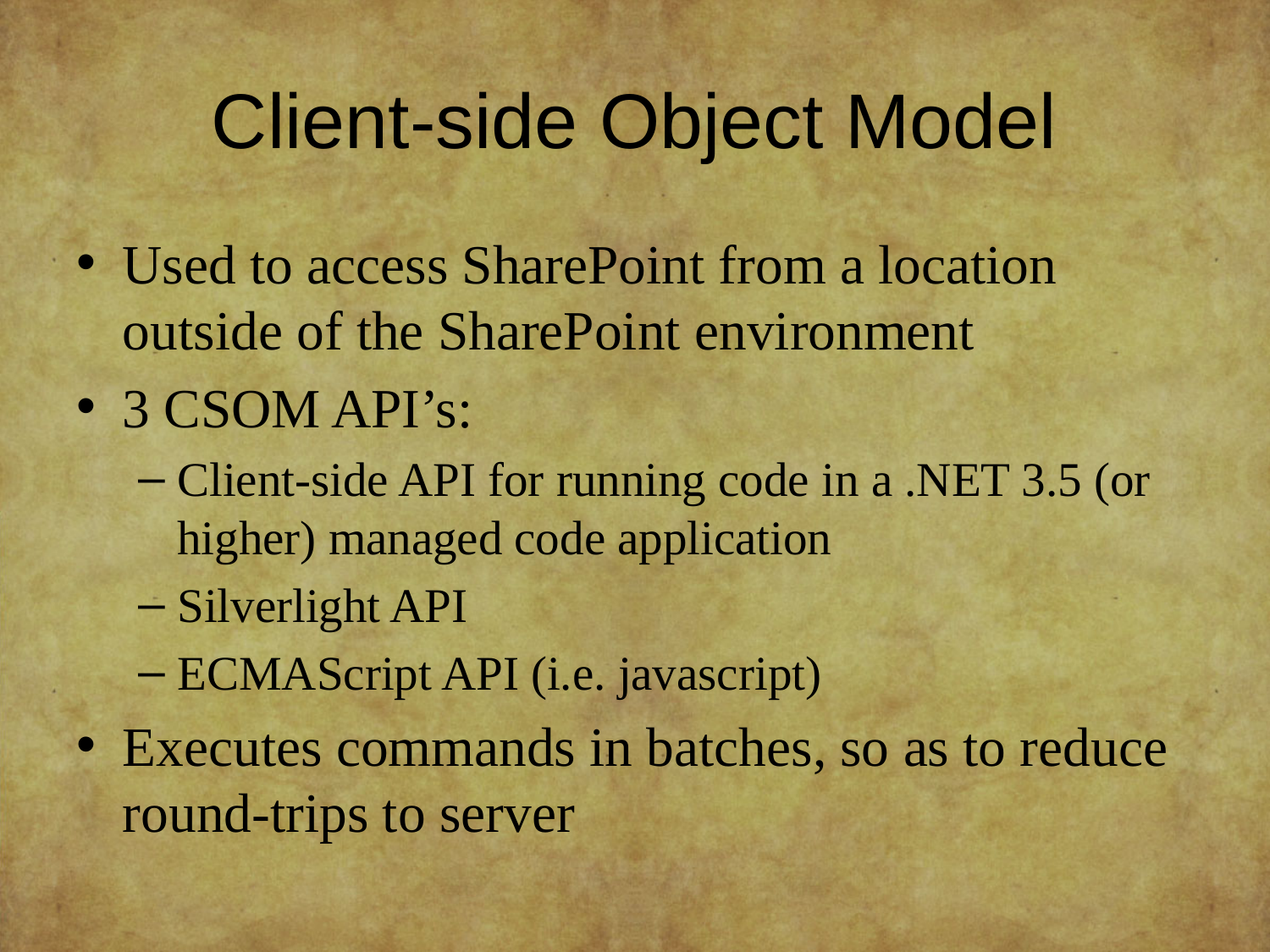

# Client-side Object Model
Used to access SharePoint from a location outside of the SharePoint environment
3 CSOM API’s:
Client-side API for running code in a .NET 3.5 (or higher) managed code application
Silverlight API
ECMAScript API (i.e. javascript)
Executes commands in batches, so as to reduce round-trips to server